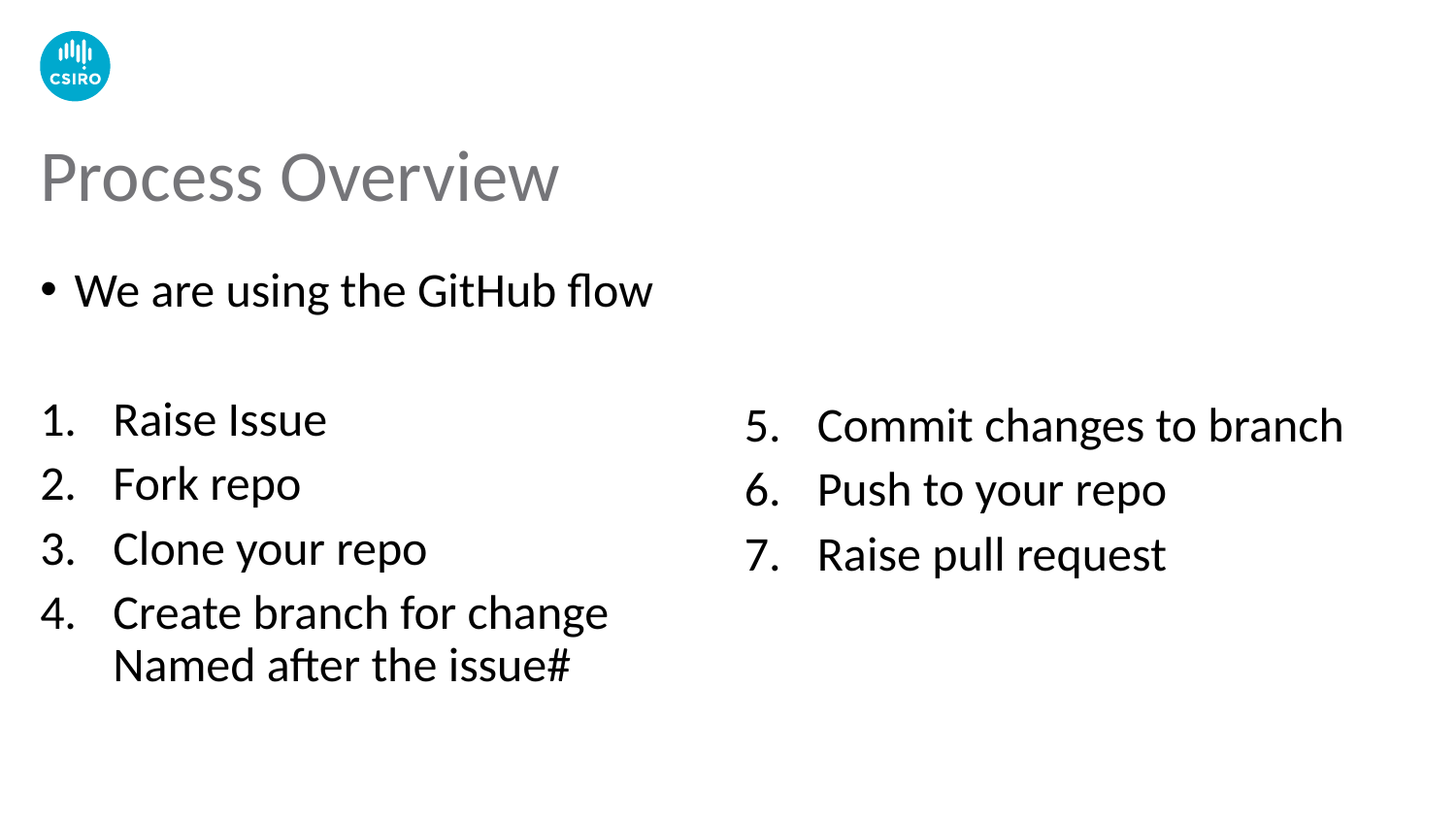

# Process Overview
We are using the GitHub flow

Raise Issue
Fork repo
Clone your repo
Create branch for change
Named after the issue#

Commit changes to branch
Push to your repo
Raise pull request